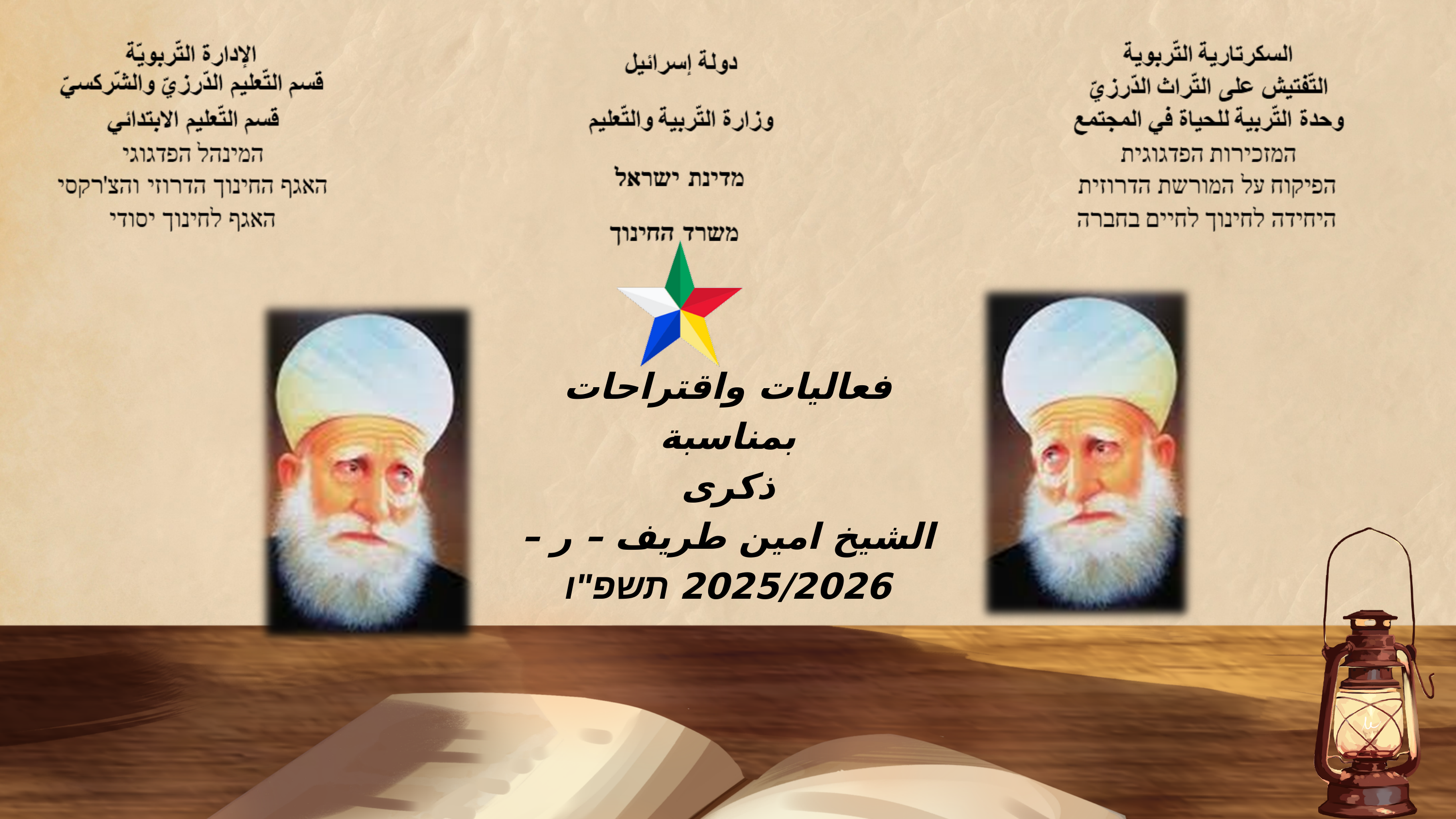

فعاليات واقتراحات بمناسبة
ذكرى
الشيخ امين طريف – ر –
2025/2026 תשפ"ו